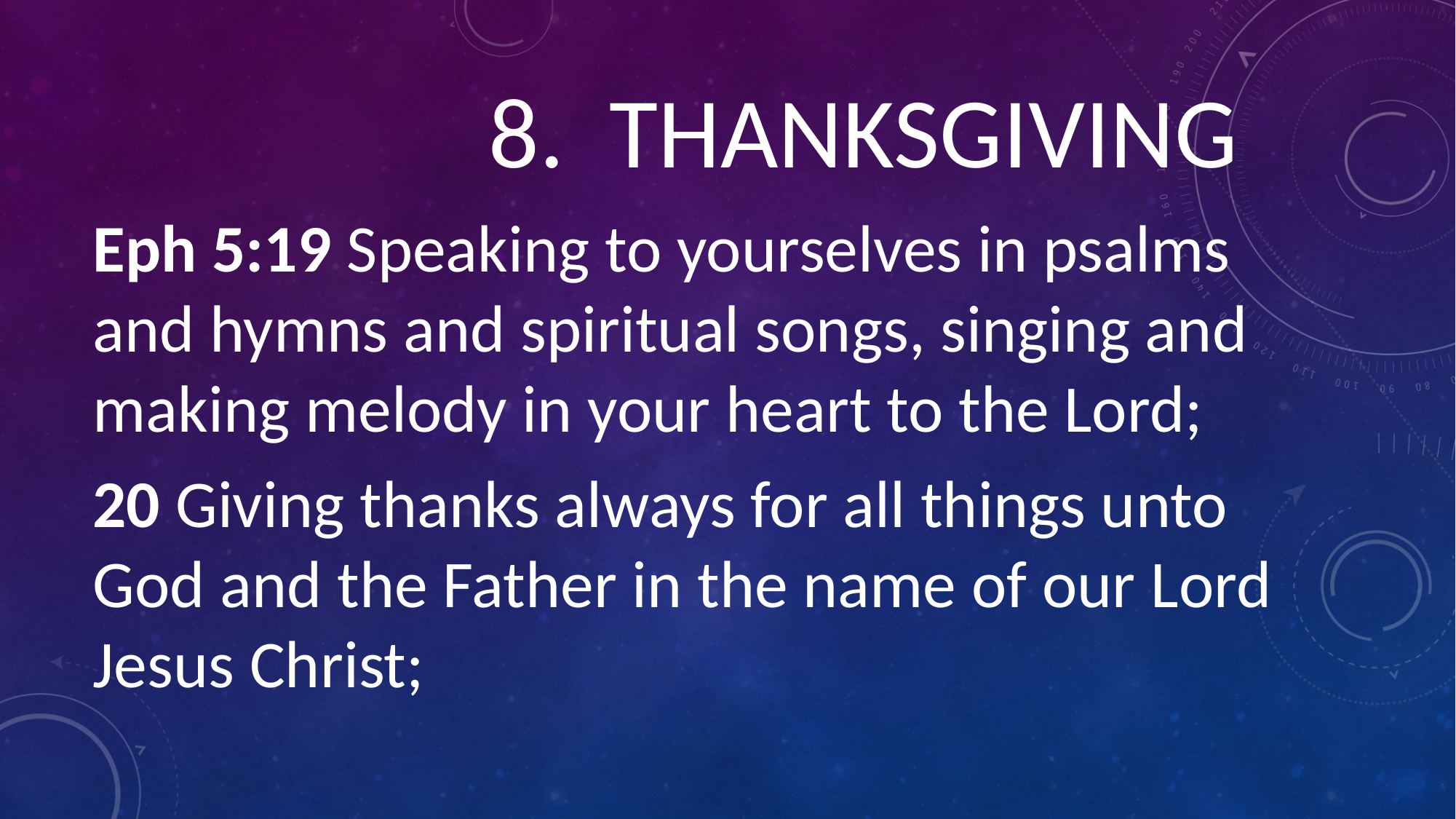

# 8.  thanksgiving
Eph 5:19 Speaking to yourselves in psalms and hymns and spiritual songs, singing and making melody in your heart to the Lord;
20 Giving thanks always for all things unto God and the Father in the name of our Lord Jesus Christ;